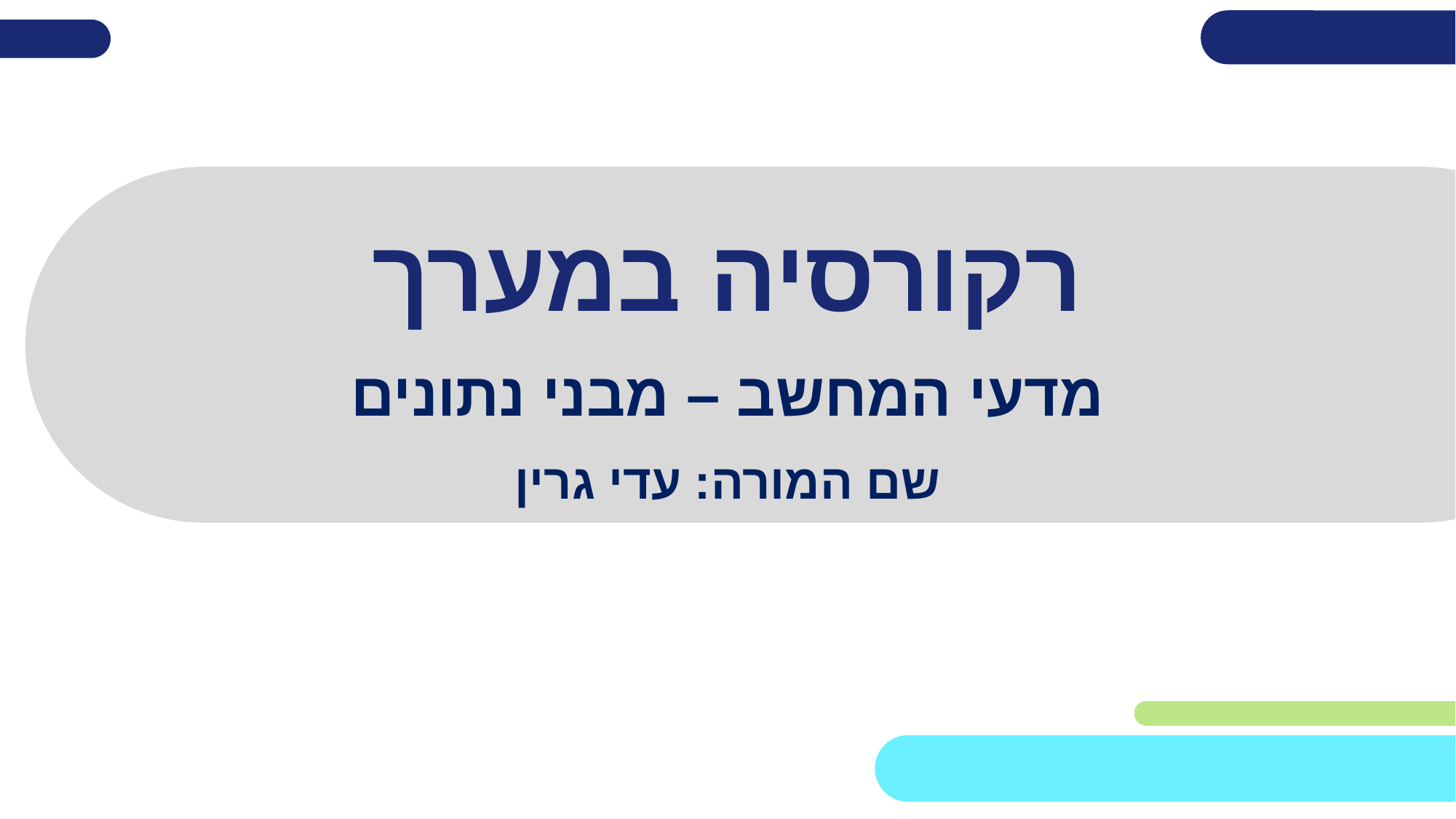

# רקורסיה במערך

מדעי המחשב – מבני נתונים
שם המורה: עדי גרין